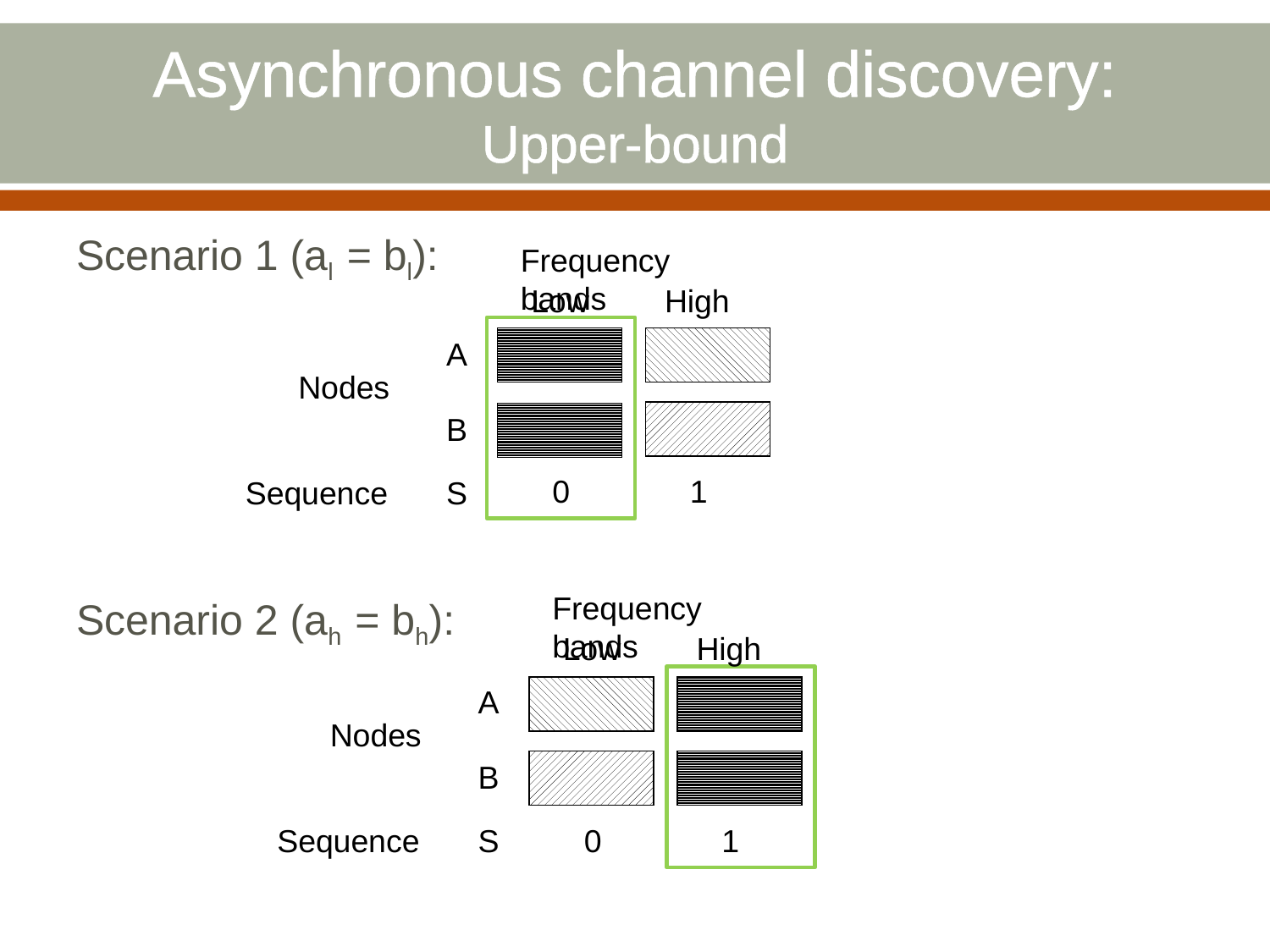

# Asynchronous channel discovery: Upper-bound
Scenario 1 (al  = bl):

Scenario 2 (ah  = bh):

Frequency bands
Low
High

A

Nodes

B

0
1
Sequence
S
Frequency bands
Low
High

A

Nodes
B

Sequence
S
0
1